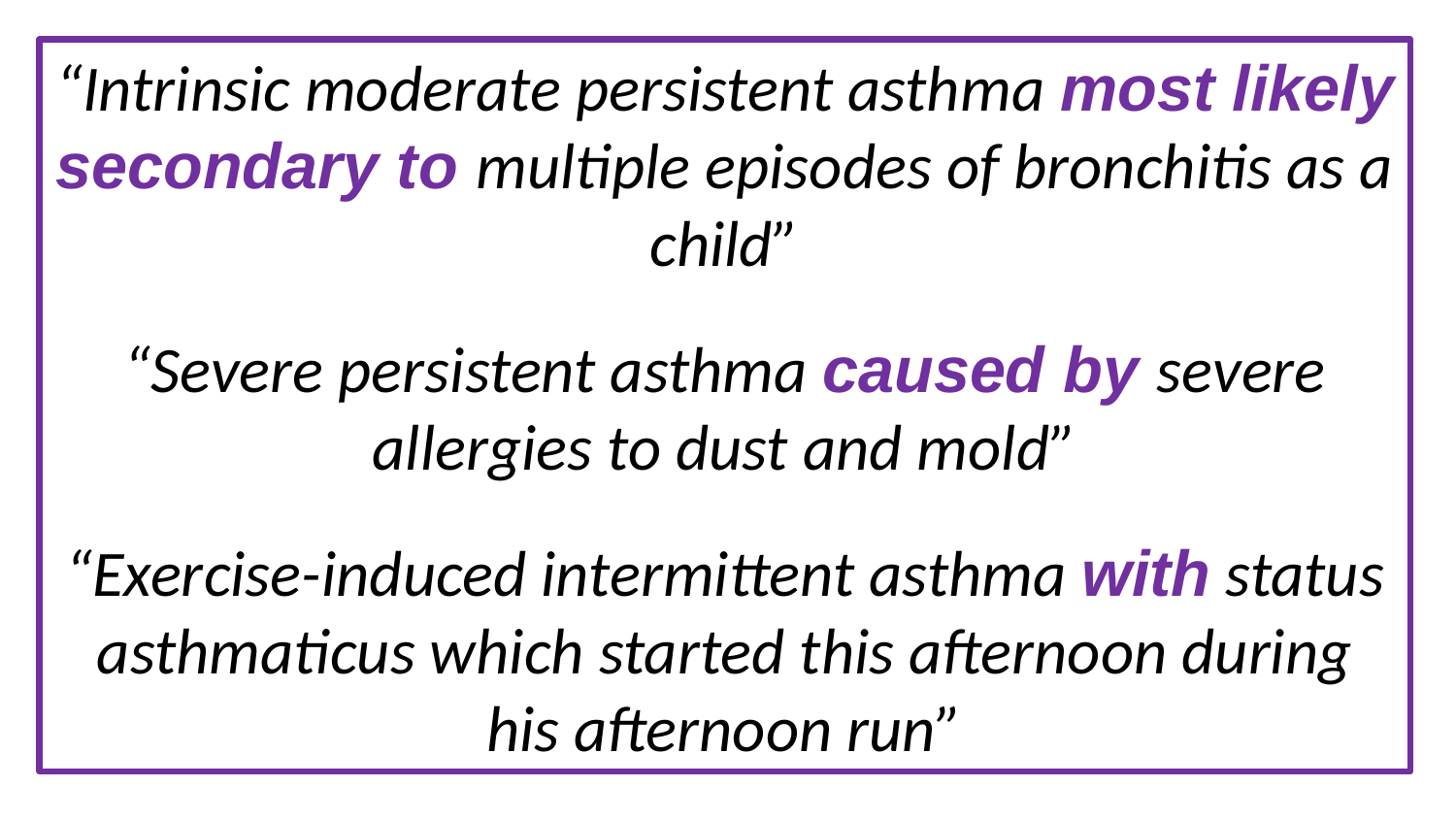

“Intrinsic moderate persistent asthma most likely secondary to multiple episodes of bronchitis as a child”
“Severe persistent asthma caused by severe allergies to dust and mold”
“Exercise-induced intermittent asthma with status asthmaticus which started this afternoon during his afternoon run”